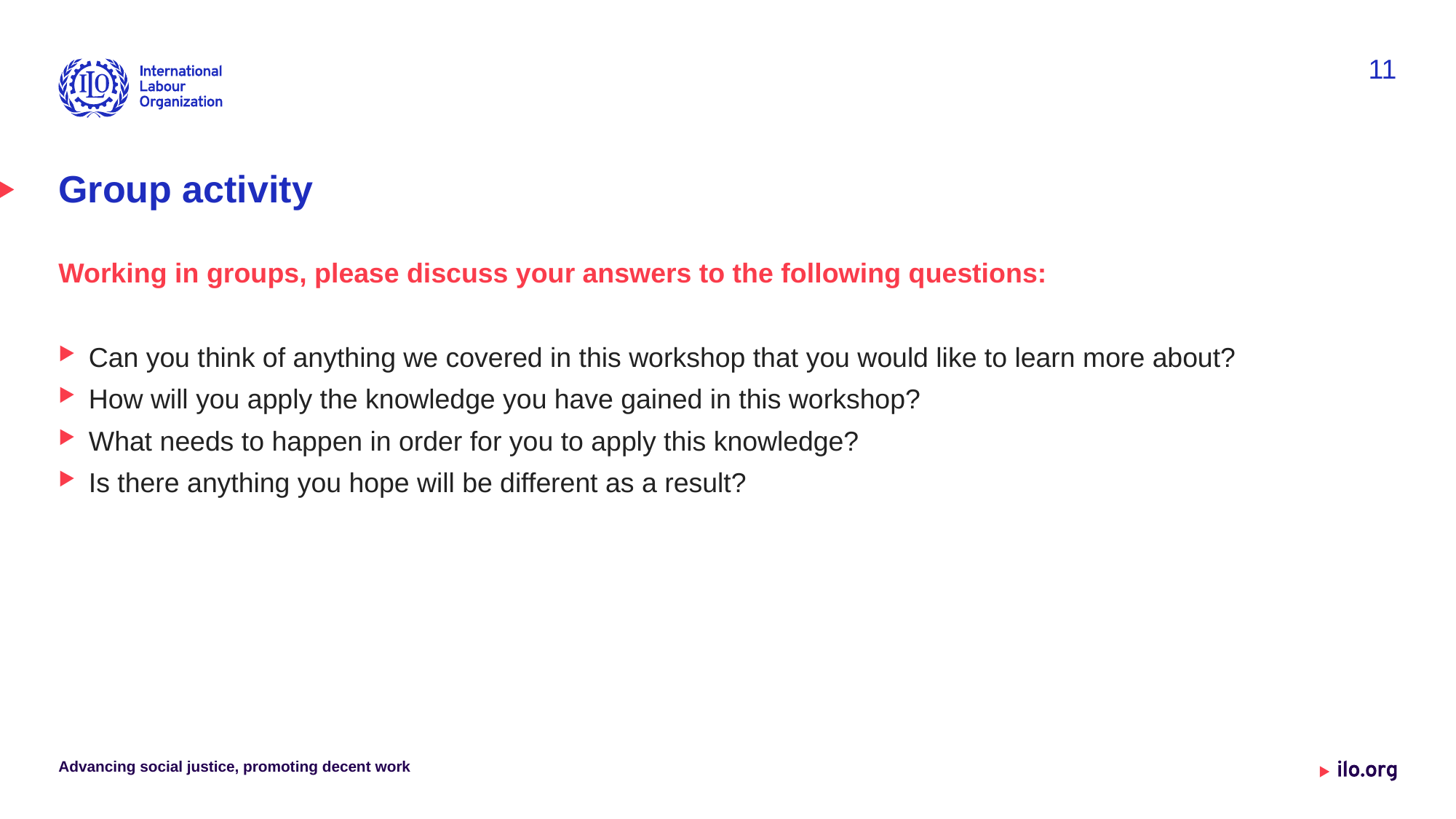

11
# Group activity
Working in groups, please discuss your answers to the following questions:

Can you think of anything we covered in this workshop that you would like to learn more about?
How will you apply the knowledge you have gained in this workshop?
What needs to happen in order for you to apply this knowledge?
Is there anything you hope will be different as a result?

Advancing social justice, promoting decent work
Date: Monday / 01 / October / 2019